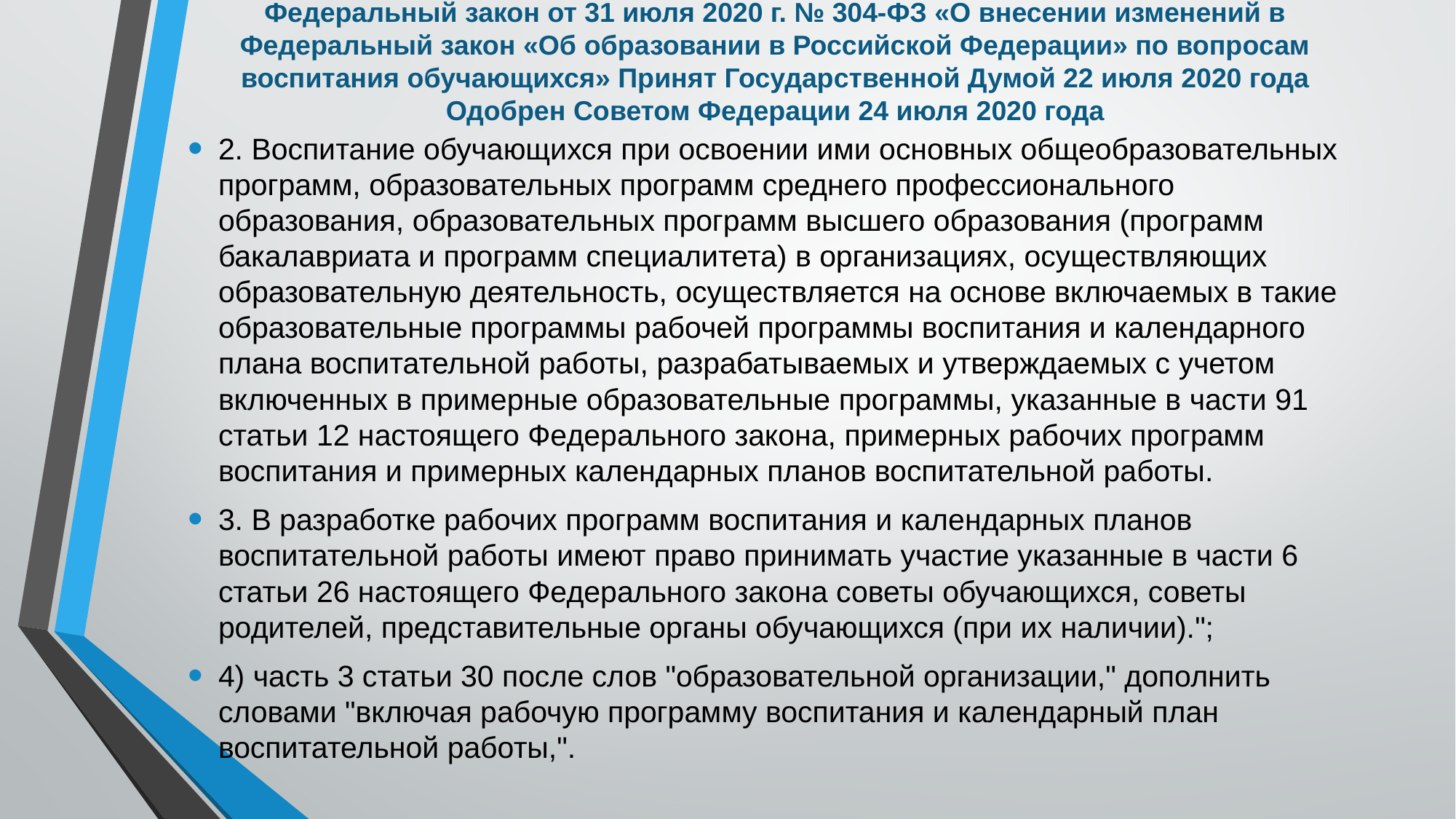

# Федеральный закон от 31 июля 2020 г. № 304-ФЗ «О внесении изменений в Федеральный закон «Об образовании в Российской Федерации» по вопросам воспитания обучающихся» Принят Государственной Думой 22 июля 2020 года Одобрен Советом Федерации 24 июля 2020 года
2. Воспитание обучающихся при освоении ими основных общеобразовательных программ, образовательных программ среднего профессионального образования, образовательных программ высшего образования (программ бакалавриата и программ специалитета) в организациях, осуществляющих образовательную деятельность, осуществляется на основе включаемых в такие образовательные программы рабочей программы воспитания и календарного плана воспитательной работы, разрабатываемых и утверждаемых с учетом включенных в примерные образовательные программы, указанные в части 91 статьи 12 настоящего Федерального закона, примерных рабочих программ воспитания и примерных календарных планов воспитательной работы.
3. В разработке рабочих программ воспитания и календарных планов воспитательной работы имеют право принимать участие указанные в части 6 статьи 26 настоящего Федерального закона советы обучающихся, советы родителей, представительные органы обучающихся (при их наличии).";
4) часть 3 статьи 30 после слов "образовательной организации," дополнить словами "включая рабочую программу воспитания и календарный план воспитательной работы,".